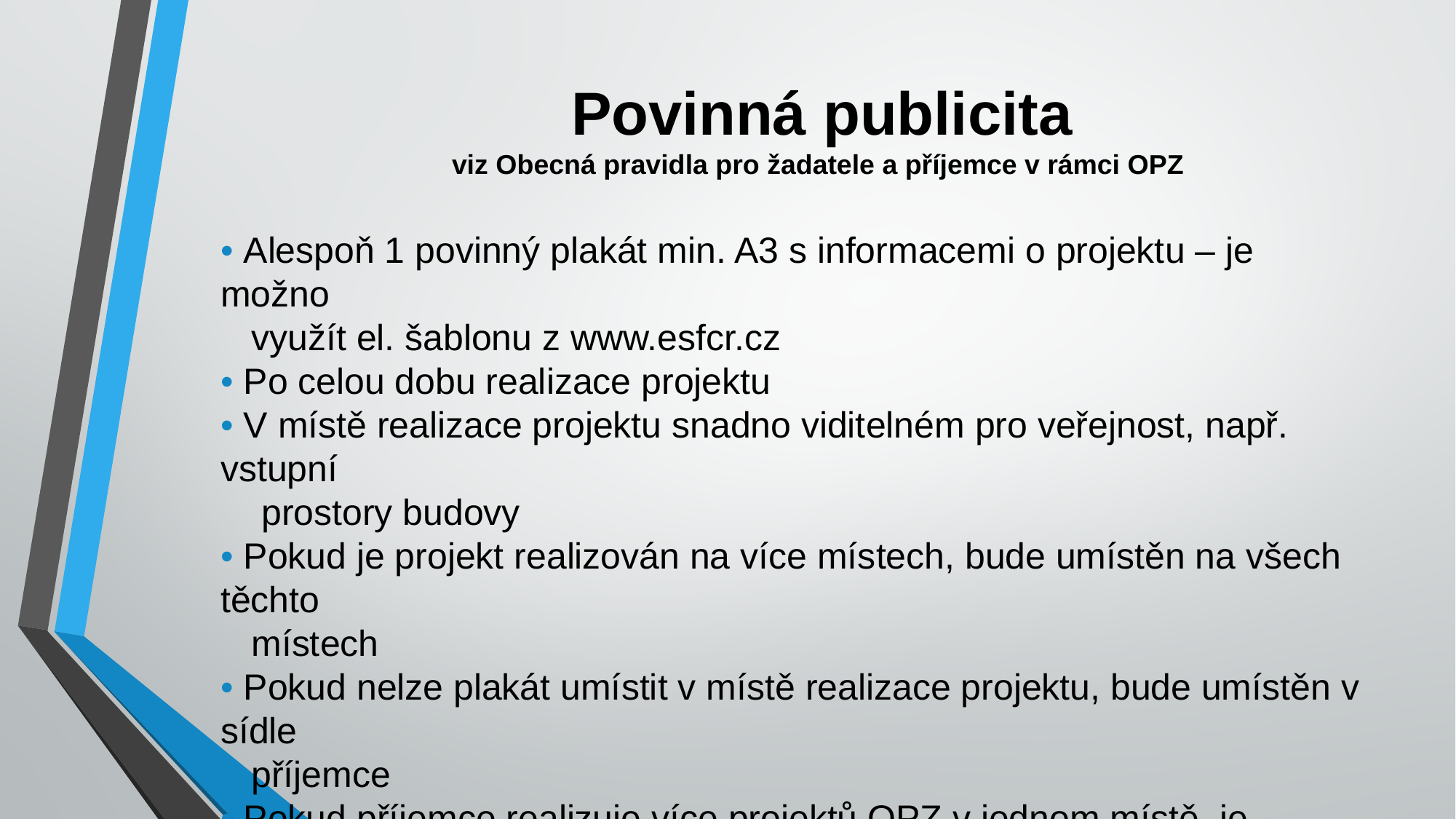

Povinná publicita
viz Obecná pravidla pro žadatele a příjemce v rámci OPZ

• Alespoň 1 povinný plakát min. A3 s informacemi o projektu – je možno
   využít el. šablonu z www.esfcr.cz
• Po celou dobu realizace projektu
• V místě realizace projektu snadno viditelném pro veřejnost, např. vstupní
    prostory budovy
• Pokud je projekt realizován na více místech, bude umístěn na všech těchto
   místech
• Pokud nelze plakát umístit v místě realizace projektu, bude umístěn v sídle
   příjemce
• Pokud příjemce realizuje více projektů OPZ v jednom místě, je možné pro
   všechny tyto projekty umístit pouze jeden plakát